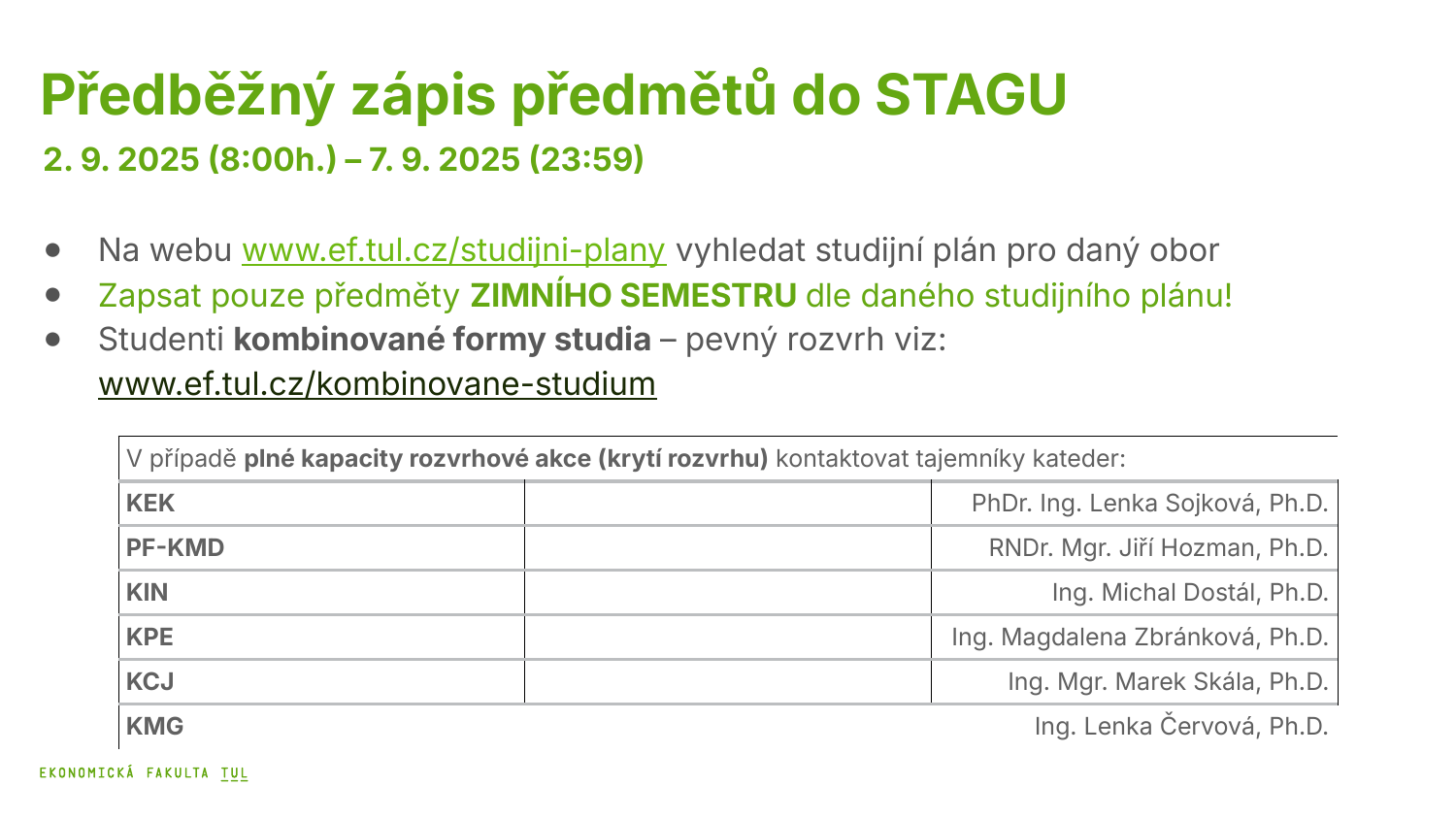

Předběžný zápis předmětů do STAGU
2. 9. 2025 (8:00h.) – 7. 9. 2025 (23:59)
Na webu www.ef.tul.cz/studijni-plany vyhledat studijní plán pro daný obor
Zapsat pouze předměty ZIMNÍHO SEMESTRU dle daného studijního plánu!
Studenti kombinované formy studia – pevný rozvrh viz: www.ef.tul.cz/kombinovane-studium

| V případě plné kapacity rozvrhové akce (krytí rozvrhu) kontaktovat tajemníky kateder: |  |  |
| --- | --- | --- |
| KEK |  | PhDr. Ing. Lenka Sojková, Ph.D. |
| PF-KMD |  | RNDr. Mgr. Jiří Hozman, Ph.D. |
| KIN |  | Ing. Michal Dostál, Ph.D. |
| KPE |  | Ing. Magdalena Zbránková, Ph.D. |
| KCJ |  | Ing. Mgr. Marek Skála, Ph.D. |
| KMG |  | Ing. Lenka Červová, Ph.D. |